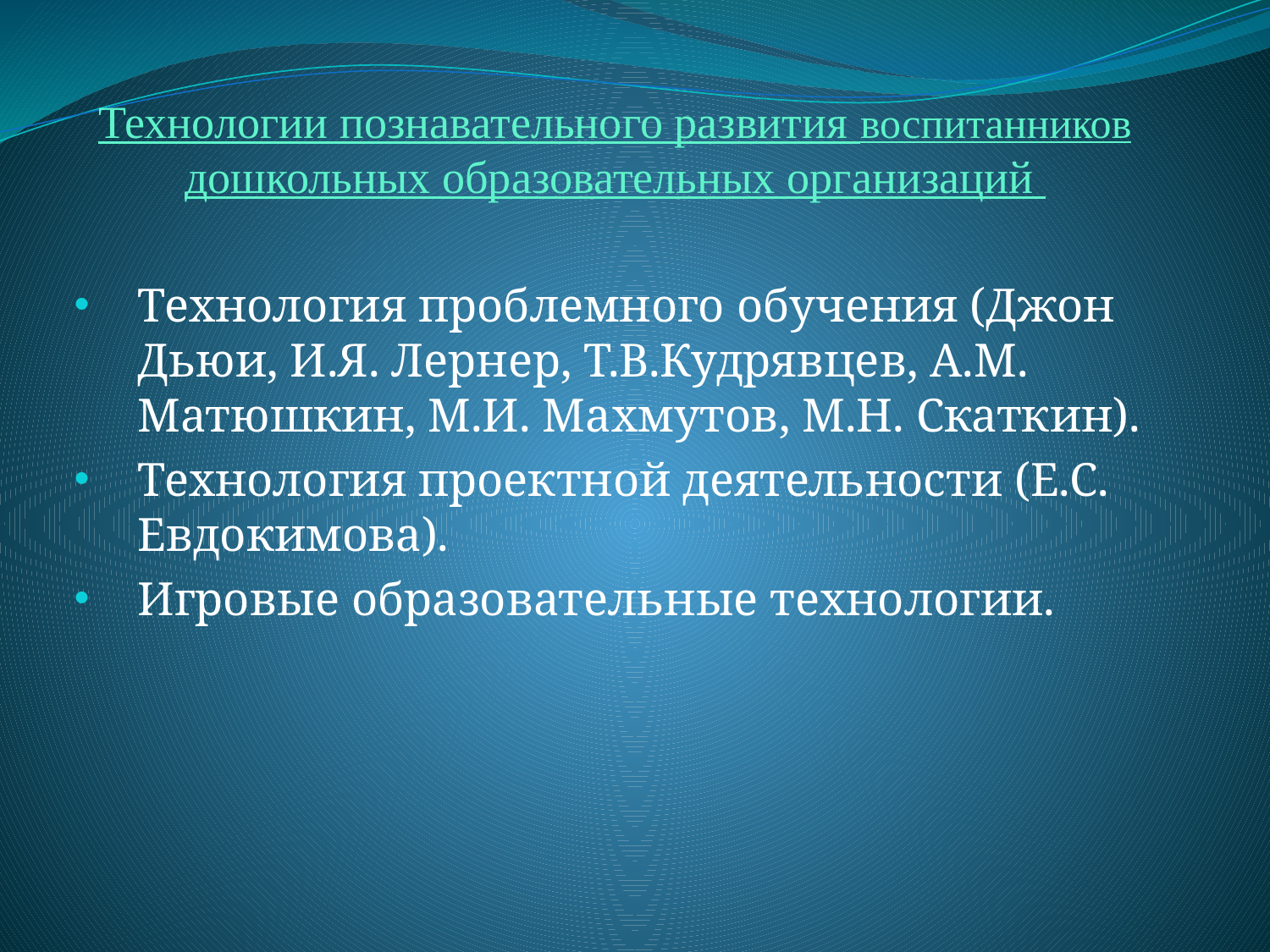

Технологии познавательного развития воспитанников дошкольных образовательных организаций

Технология проблемного обучения (Джон Дьюи, И.Я. Лернер, Т.В.Кудрявцев, А.М. Матюшкин, М.И. Махмутов, М.Н. Скаткин).
Технология проектной деятельности (Е.С. Евдокимова).
Игровые образовательные технологии.